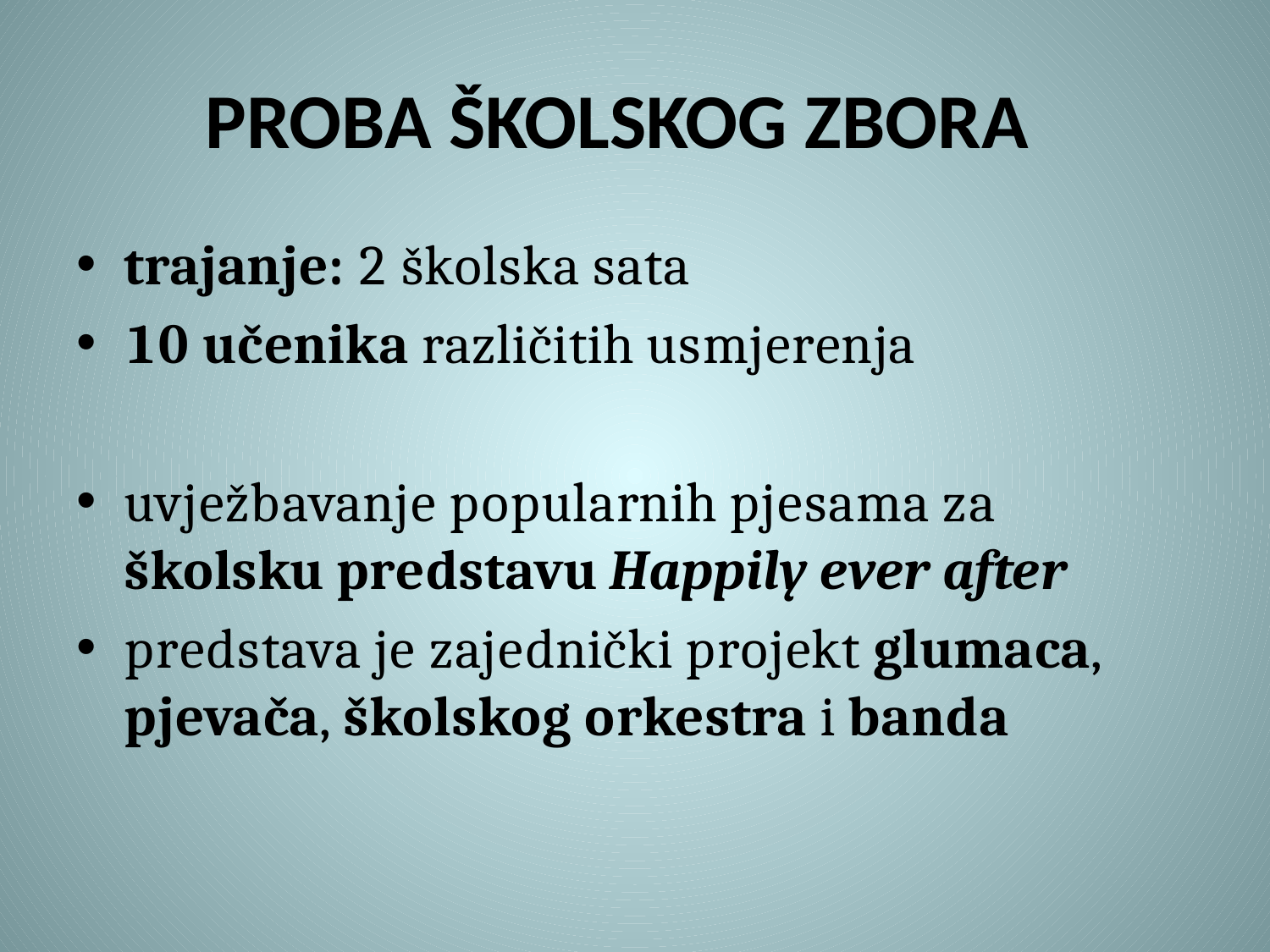

# PROBA ŠKOLSKOG ZBORA
trajanje: 2 školska sata
10 učenika različitih usmjerenja

uvježbavanje popularnih pjesama za školsku predstavu Happily ever after
predstava je zajednički projekt glumaca, pjevača, školskog orkestra i banda